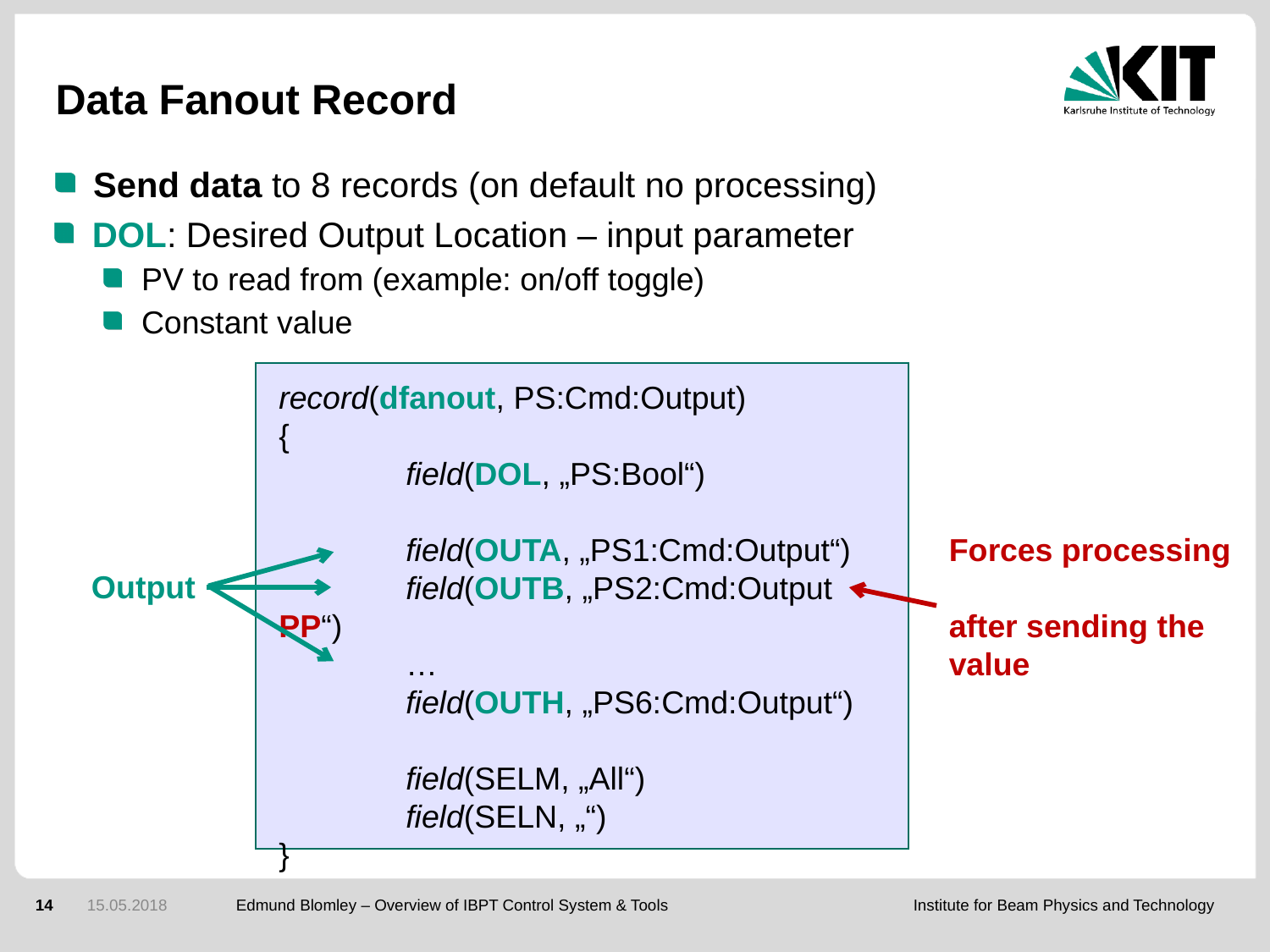

# Data Fanout Record
Send data to 8 records (on default no processing)
DOL: Desired Output Location – input parameter
PV to read from (example: on/off toggle)
Constant value

record(dfanout, PS:Cmd:Output)
{
	field(DOL, „PS:Bool“)

	field(OUTA, „PS1:Cmd:Output“)
	field(OUTB, „PS2:Cmd:Output PP“)
	…
	field(OUTH, „PS6:Cmd:Output“)

	field(SELM, „All“)
	field(SELN, „“)
}
Forces processing
after sending the
value
Output
14
15.05.2018